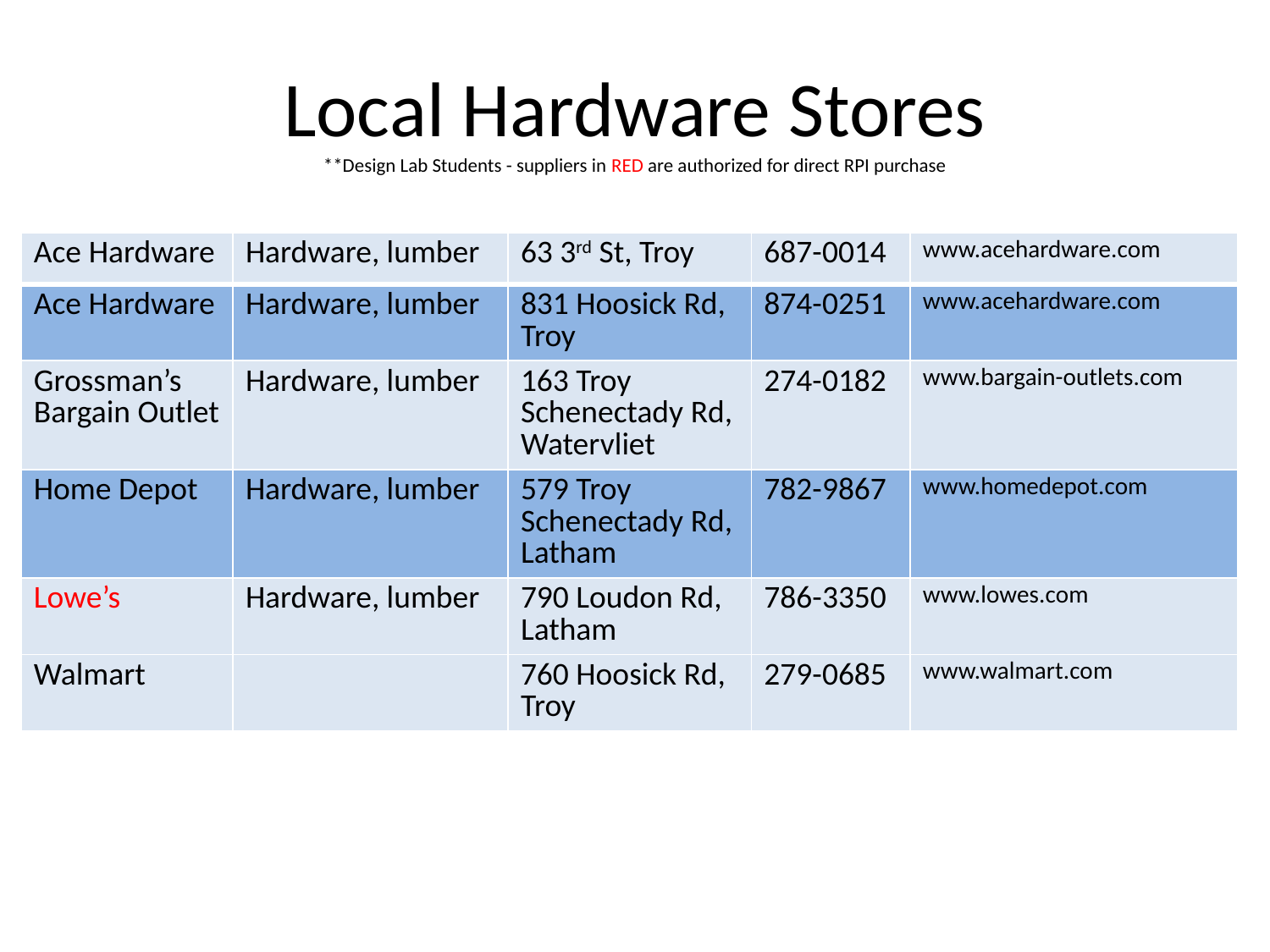

# Local Hardware Stores **Design Lab Students - suppliers in RED are authorized for direct RPI purchase
| Ace Hardware | Hardware, lumber | 63 3rd St, Troy | 687-0014 | www.acehardware.com |
| --- | --- | --- | --- | --- |
| Ace Hardware | Hardware, lumber | 831 Hoosick Rd, Troy | 874-0251 | www.acehardware.com |
| Grossman’s Bargain Outlet | Hardware, lumber | 163 Troy Schenectady Rd, Watervliet | 274-0182 | www.bargain-outlets.com |
| Home Depot | Hardware, lumber | 579 Troy Schenectady Rd, Latham | 782-9867 | www.homedepot.com |
| Lowe’s | Hardware, lumber | 790 Loudon Rd, Latham | 786-3350 | www.lowes.com |
| Walmart |  | 760 Hoosick Rd, Troy | 279-0685 | www.walmart.com |